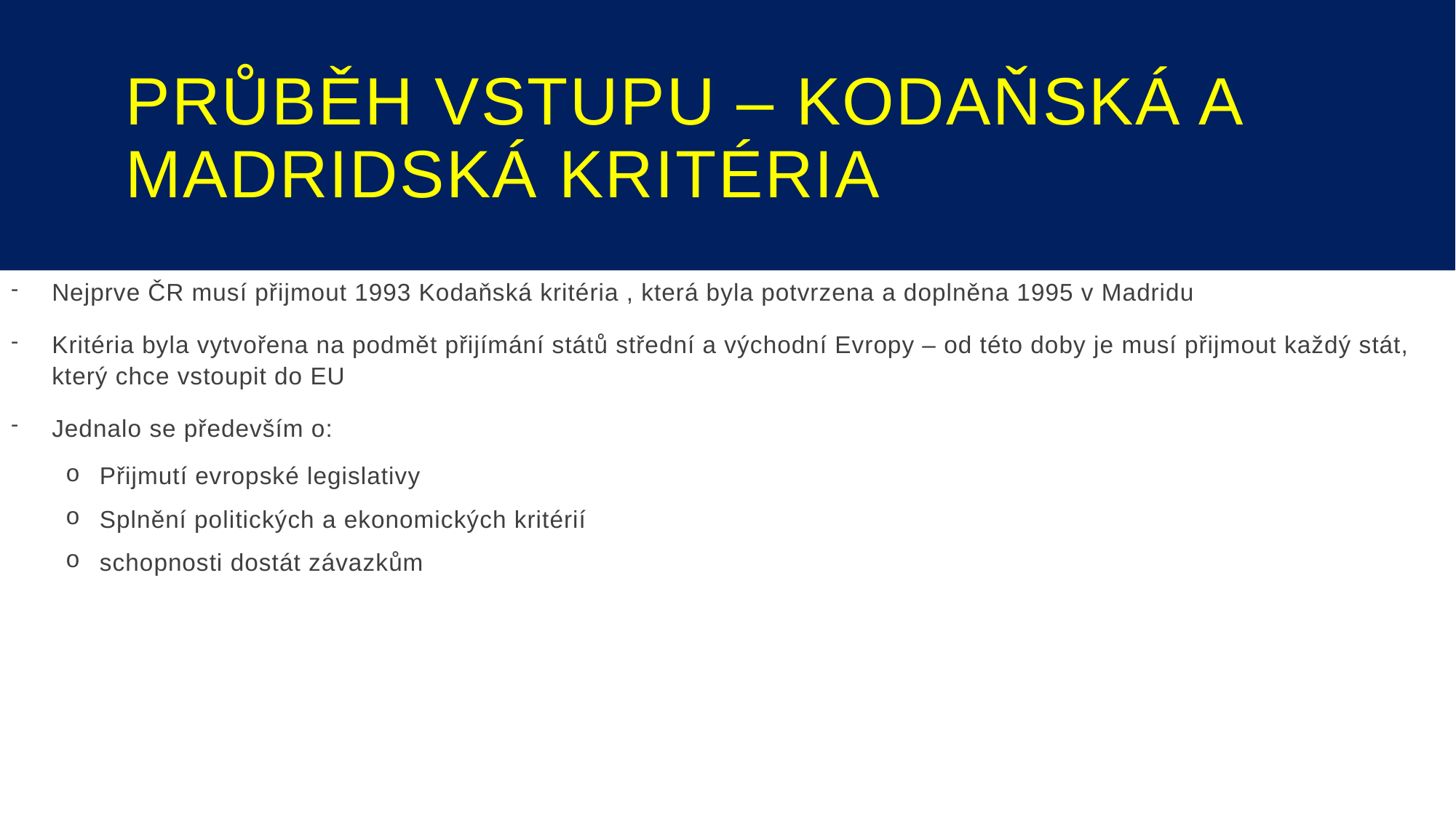

# Průběh vstupu – kodaňská a madridská kritéria
Nejprve ČR musí přijmout 1993 Kodaňská kritéria , která byla potvrzena a doplněna 1995 v Madridu
Kritéria byla vytvořena na podmět přijímání států střední a východní Evropy – od této doby je musí přijmout každý stát, který chce vstoupit do EU
Jednalo se především o:
Přijmutí evropské legislativy
Splnění politických a ekonomických kritérií
schopnosti dostát závazkům